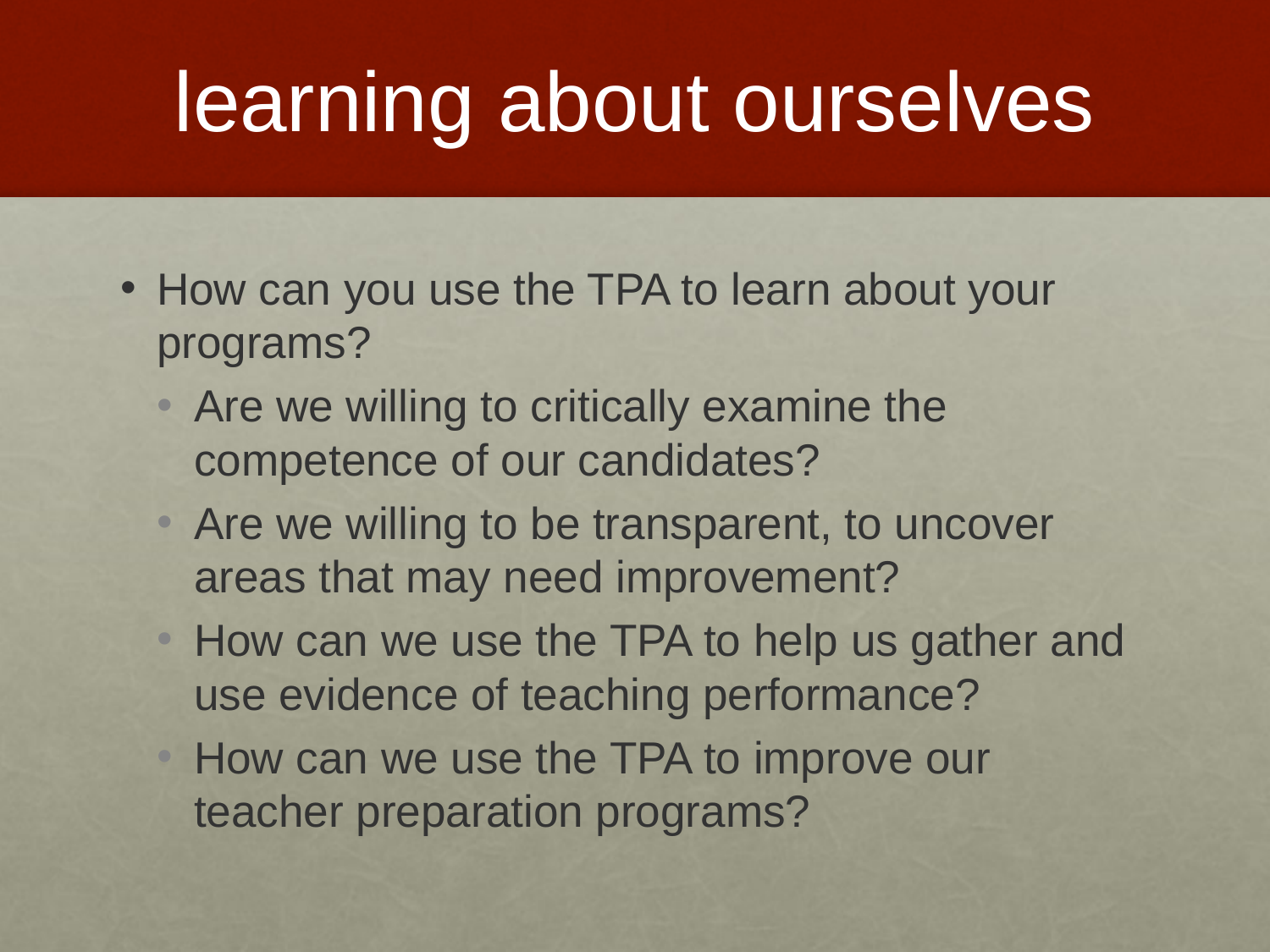

# learning about ourselves
How can you use the TPA to learn about your programs?
Are we willing to critically examine the competence of our candidates?
Are we willing to be transparent, to uncover areas that may need improvement?
How can we use the TPA to help us gather and use evidence of teaching performance?
How can we use the TPA to improve our teacher preparation programs?